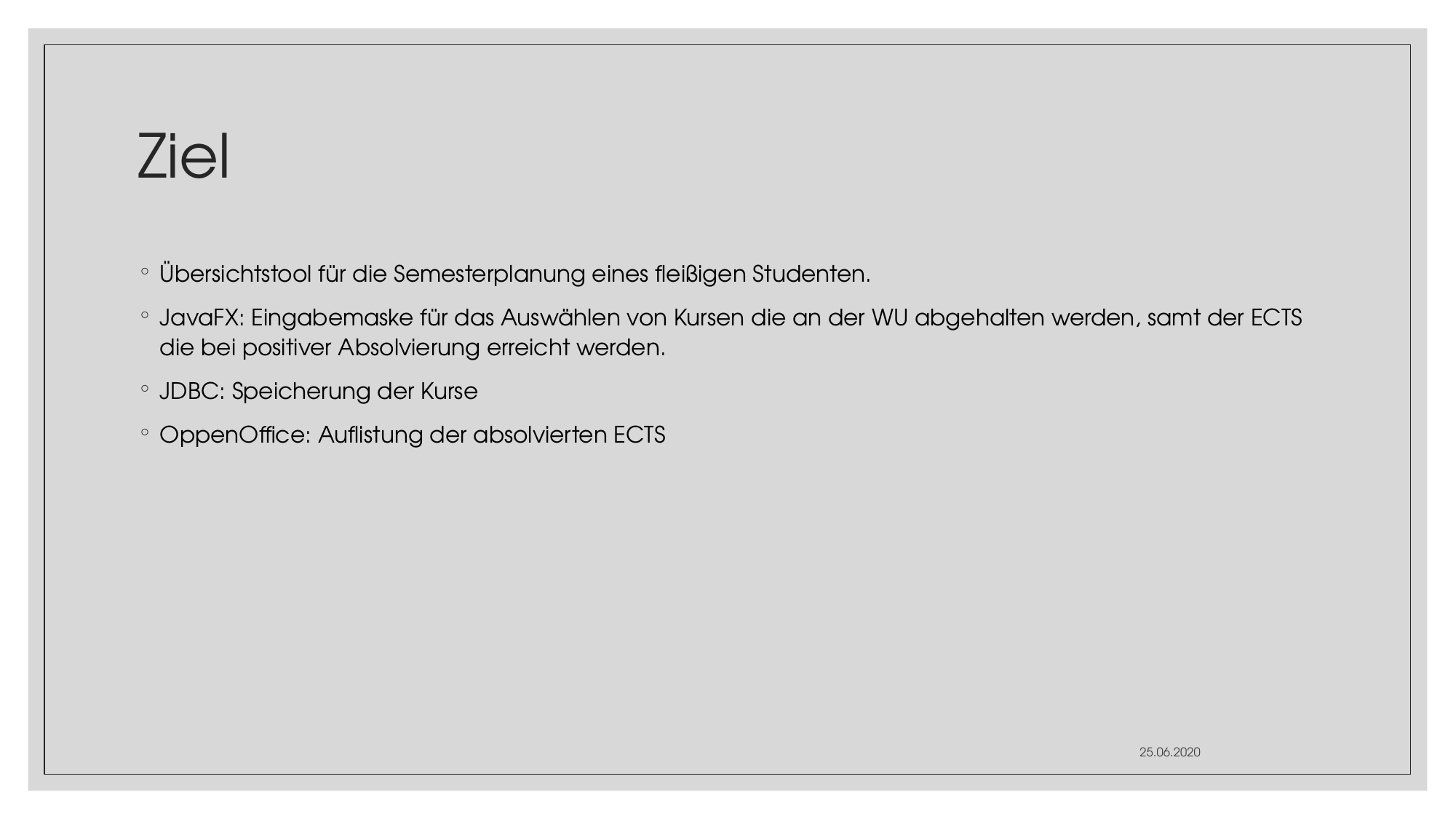

# Ziel
Übersichtstool für die Semesterplanung eines fleißigen Studenten.
JavaFX: Eingabemaske für das Auswählen von Kursen die an der WU abgehalten werden, samt der ECTS die bei positiver Absolvierung erreicht werden.
JDBC: Speicherung der Kurse
OppenOffice: Auflistung der absolvierten ECTS

25.06.2020